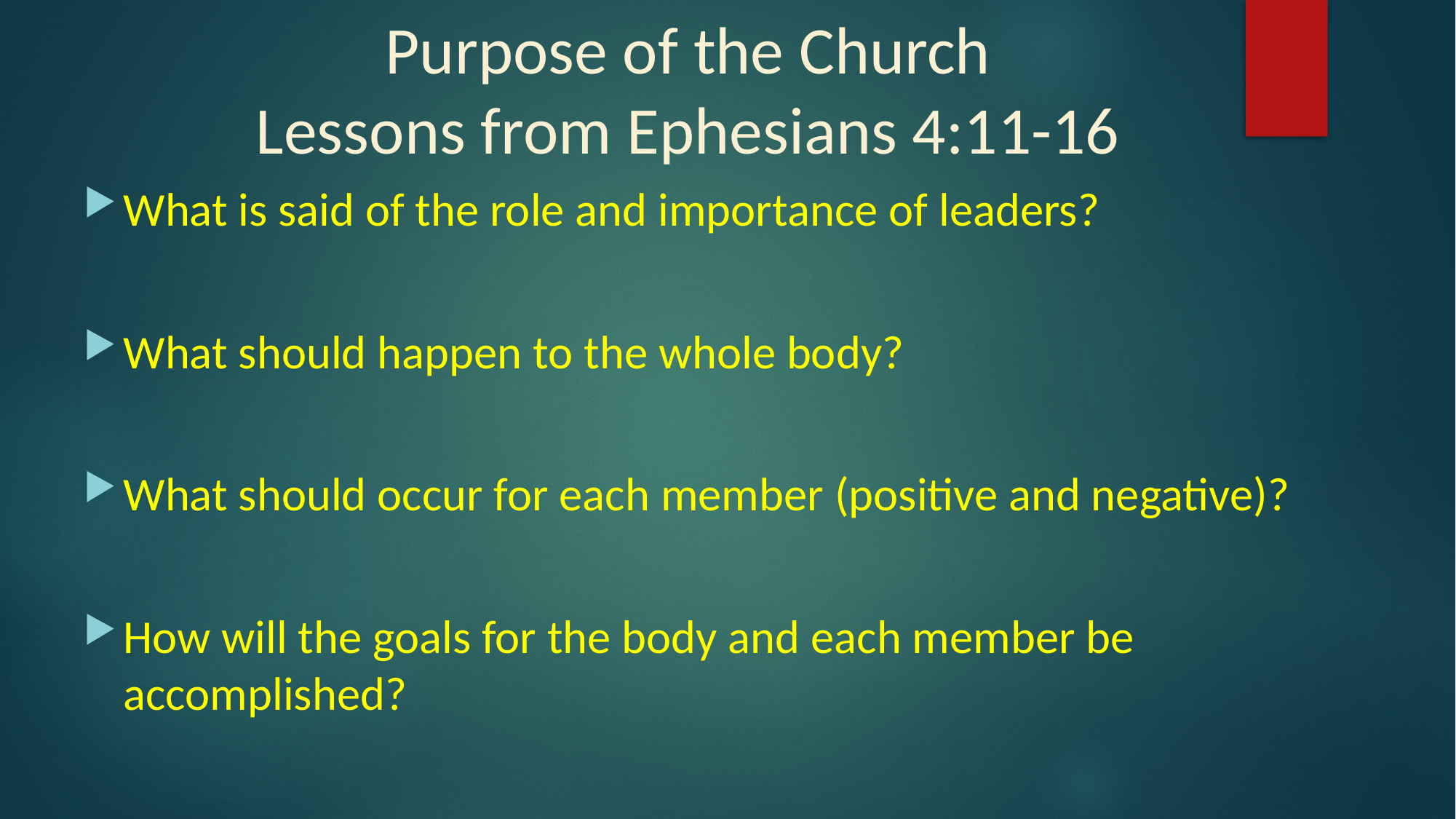

Purpose of the Church
Lessons from Ephesians 4:11-16
What is said of the role and importance of leaders?

What should happen to the whole body?

What should occur for each member (positive and negative)?

How will the goals for the body and each member be accomplished?